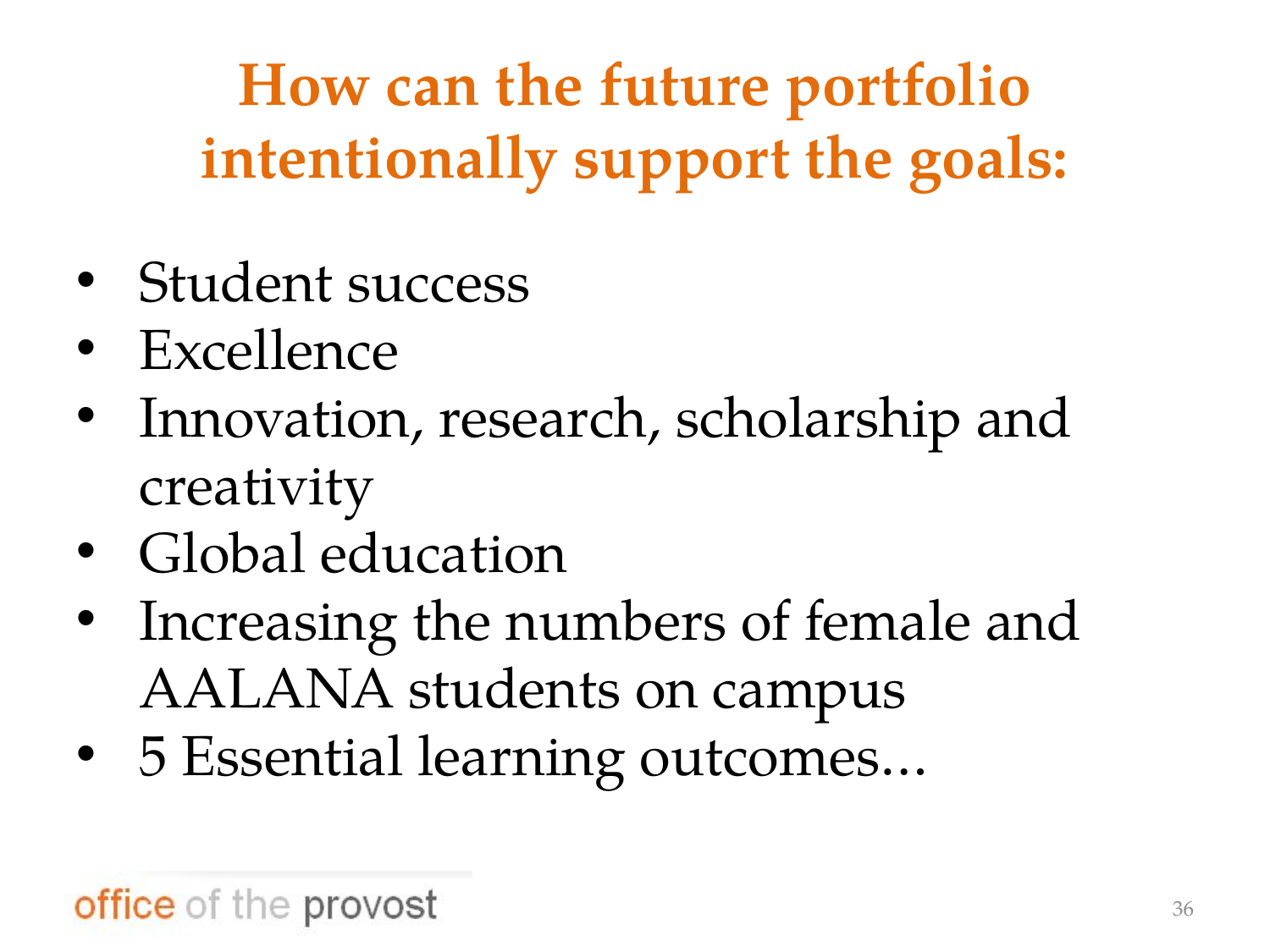

# How can the future portfolio intentionally support the goals:
Student success
Excellence
Innovation, research, scholarship and creativity
Global education
Increasing the numbers of female and AALANA students on campus
5 Essential learning outcomes…
36